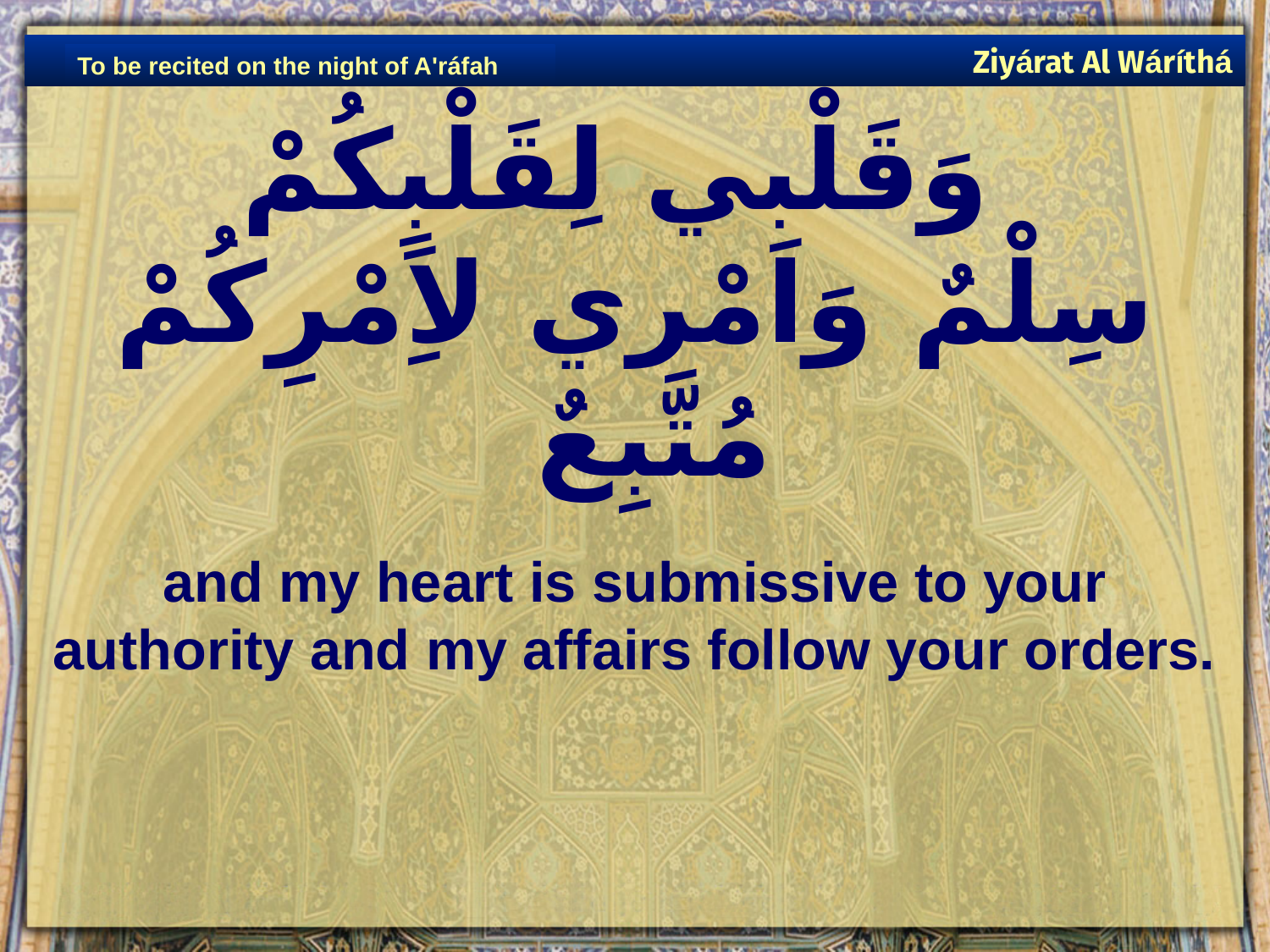

Ziyárat Al Wáríthá
To be recited on the night of A'ráfah
# وَقَلْبي لِقَلْبِكُمْ سِلْمٌ وَاَمْري لاَِمْرِكُمْ مُتَّبِعٌ
and my heart is submissive to your authority and my affairs follow your orders.